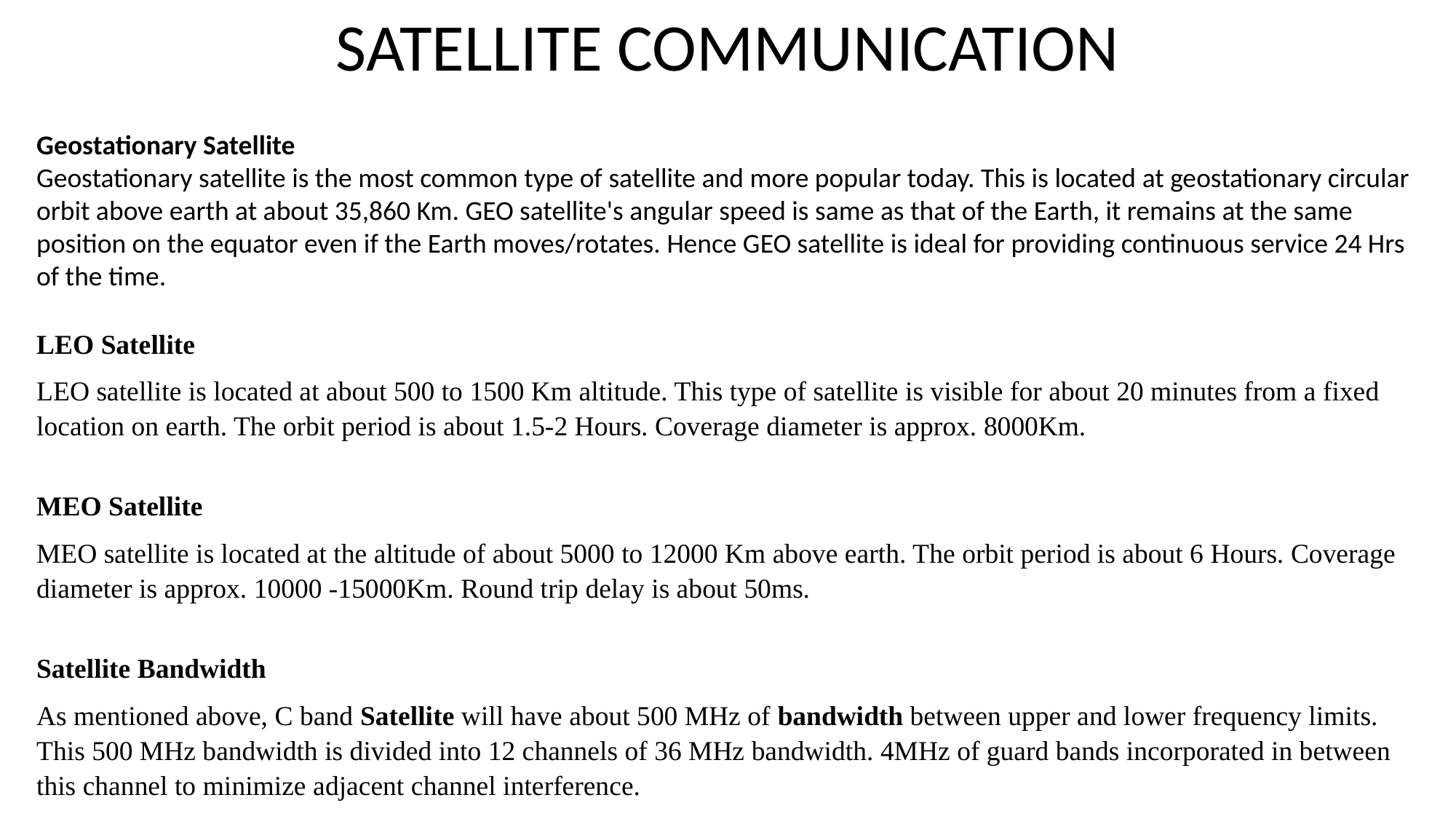

# SATELLITE COMMUNICATION
Geostationary Satellite
Geostationary satellite is the most common type of satellite and more popular today. This is located at geostationary circular orbit above earth at about 35,860 Km. GEO satellite's angular speed is same as that of the Earth, it remains at the same position on the equator even if the Earth moves/rotates. Hence GEO satellite is ideal for providing continuous service 24 Hrs of the time.

LEO Satellite
LEO satellite is located at about 500 to 1500 Km altitude. This type of satellite is visible for about 20 minutes from a fixed location on earth. The orbit period is about 1.5-2 Hours. Coverage diameter is approx. 8000Km.

MEO Satellite
MEO satellite is located at the altitude of about 5000 to 12000 Km above earth. The orbit period is about 6 Hours. Coverage diameter is approx. 10000 -15000Km. Round trip delay is about 50ms.

Satellite Bandwidth
As mentioned above, C band Satellite will have about 500 MHz of bandwidth between upper and lower frequency limits. This 500 MHz bandwidth is divided into 12 channels of 36 MHz bandwidth. 4MHz of guard bands incorporated in between this channel to minimize adjacent channel interference.